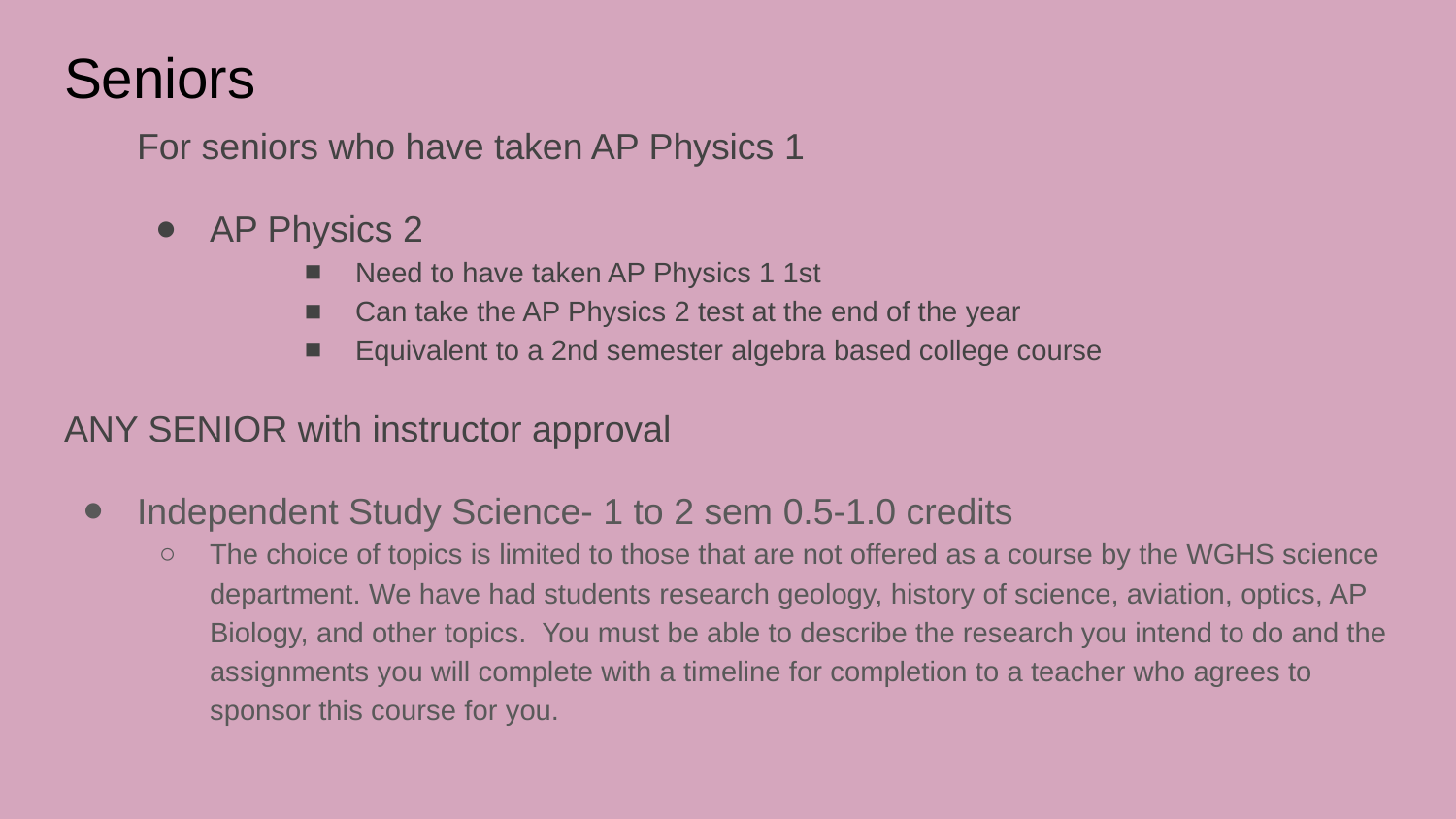

# Seniors
For seniors who have taken AP Physics 1
AP Physics 2
Need to have taken AP Physics 1 1st
Can take the AP Physics 2 test at the end of the year
Equivalent to a 2nd semester algebra based college course
ANY SENIOR with instructor approval
Independent Study Science- 1 to 2 sem 0.5-1.0 credits
The choice of topics is limited to those that are not offered as a course by the WGHS science department. We have had students research geology, history of science, aviation, optics, AP Biology, and other topics.  You must be able to describe the research you intend to do and the assignments you will complete with a timeline for completion to a teacher who agrees to sponsor this course for you.